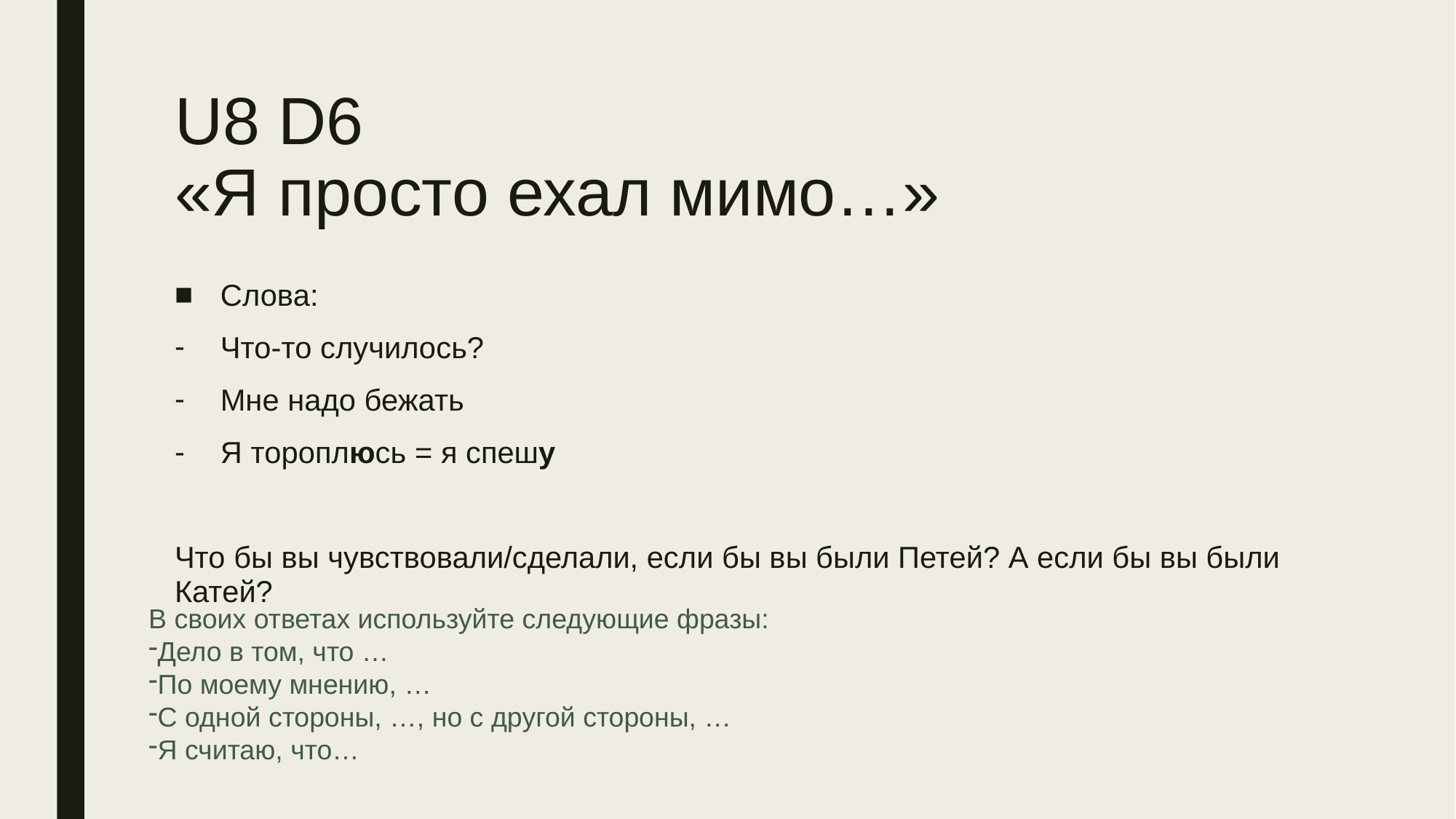

# U8 D6 «Я просто ехал мимо…»
Слова:
Что-то случилось?
Мне надо бежать
Я тороплюсь = я спешу

Что бы вы чувствовали/сделали, если бы вы были Петей? А если бы вы были Катей?
В своих ответах используйте следующие фразы:
Дело в том, что …
По моему мнению, …
С одной стороны, …, но с другой стороны, …
Я считаю, что…